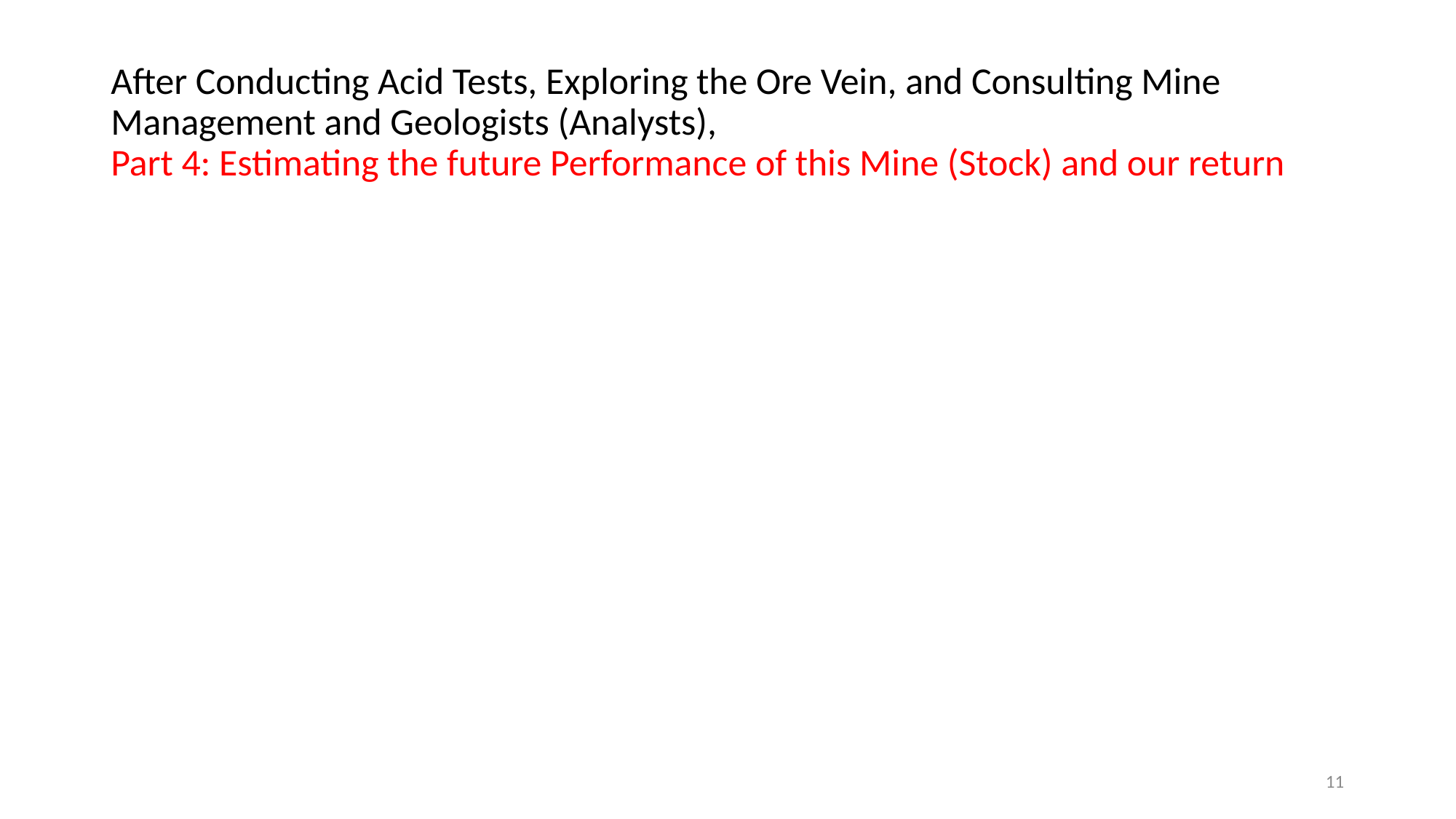

# After Conducting Acid Tests, Exploring the Ore Vein, and Consulting Mine Management and Geologists (Analysts), Part 4: Estimating the future Performance of this Mine (Stock) and our return

11